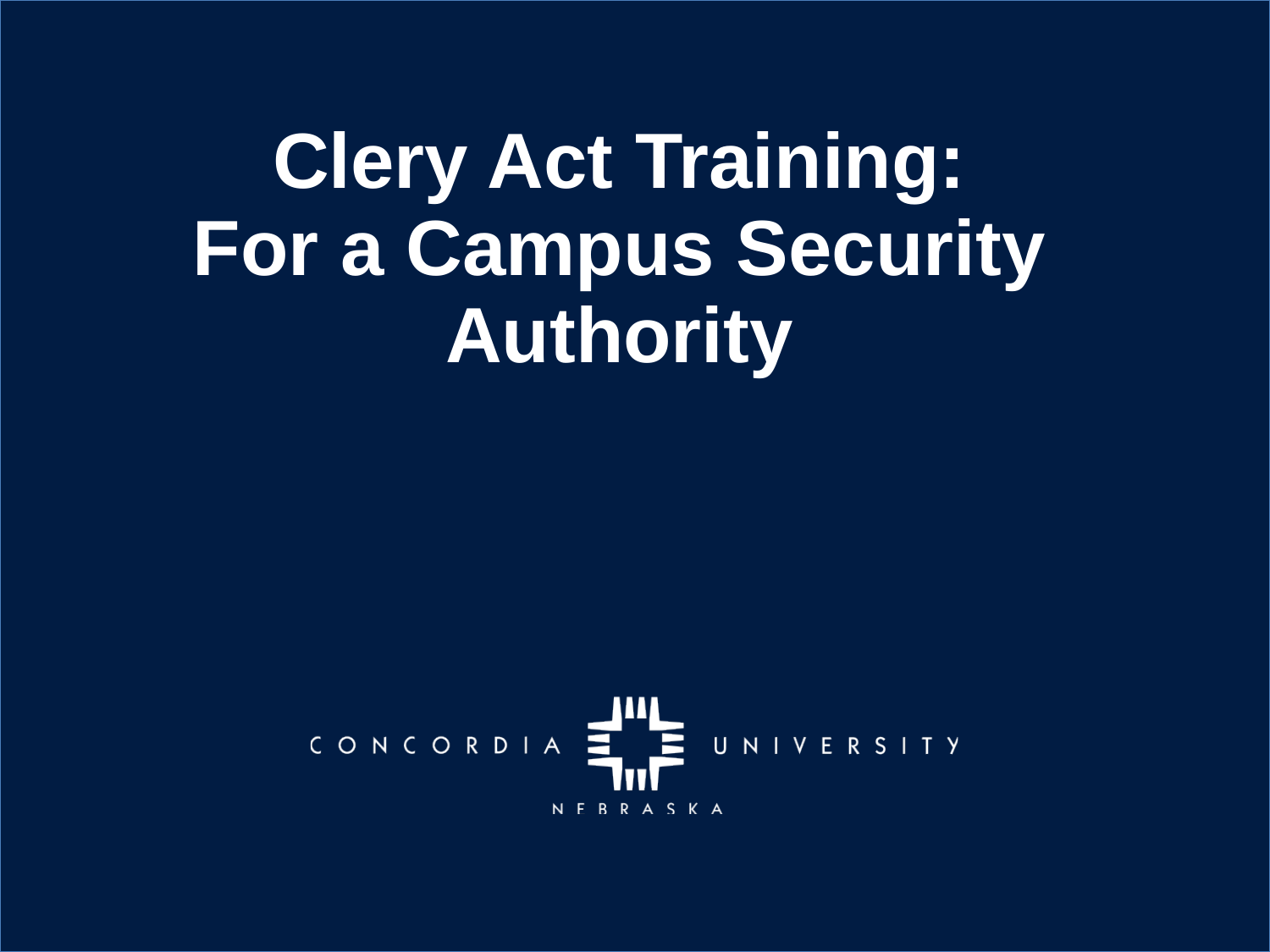

# Clery Act Training: For a Campus Security Authority